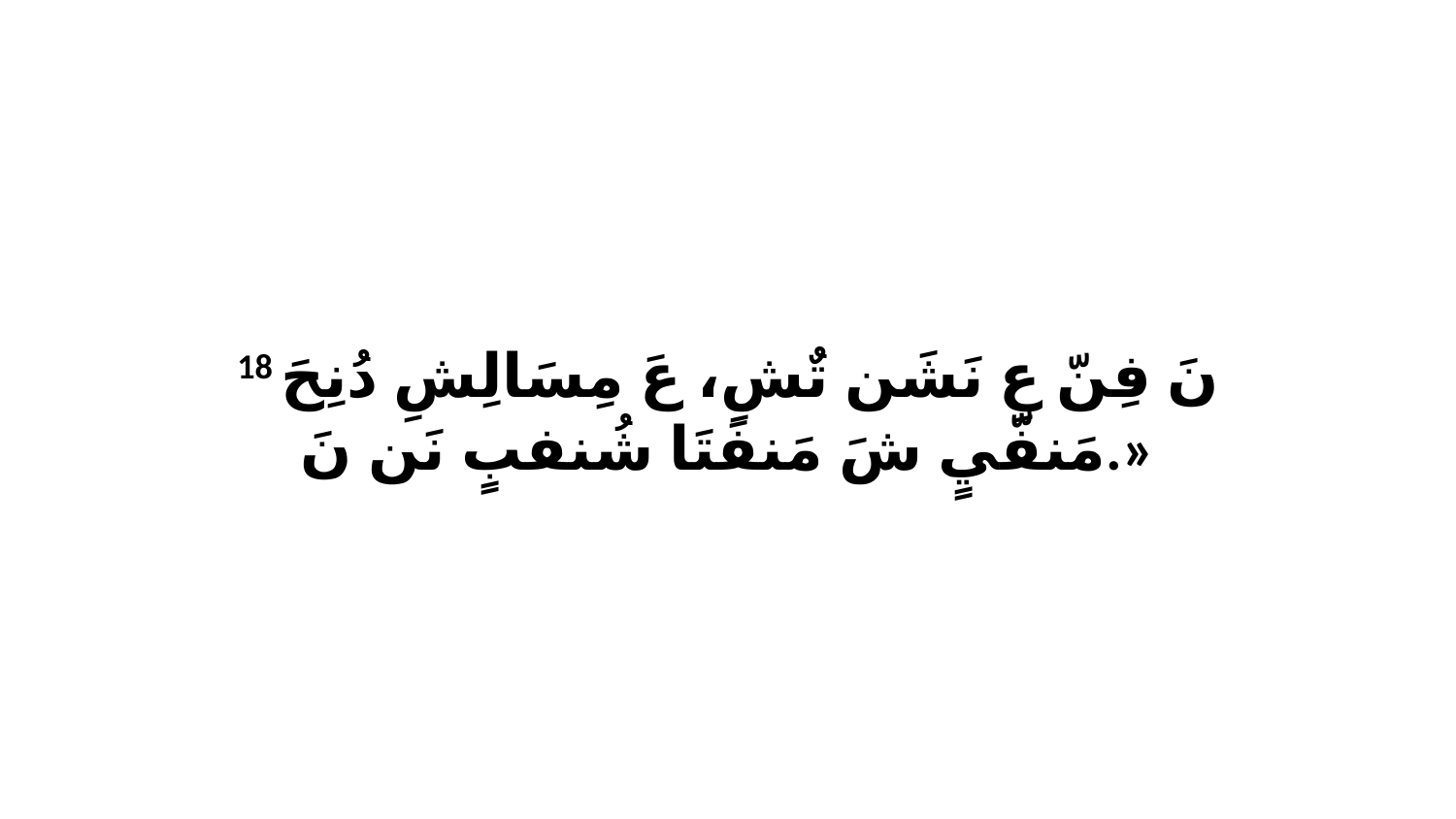

18 نَ فِنّ عِ نَشَن تٌشِ، عَ مِسَالِشِ دُنِحَ مَنفّيٍ شَ مَنفَتَا شُنفبٍ نَن نَ.»